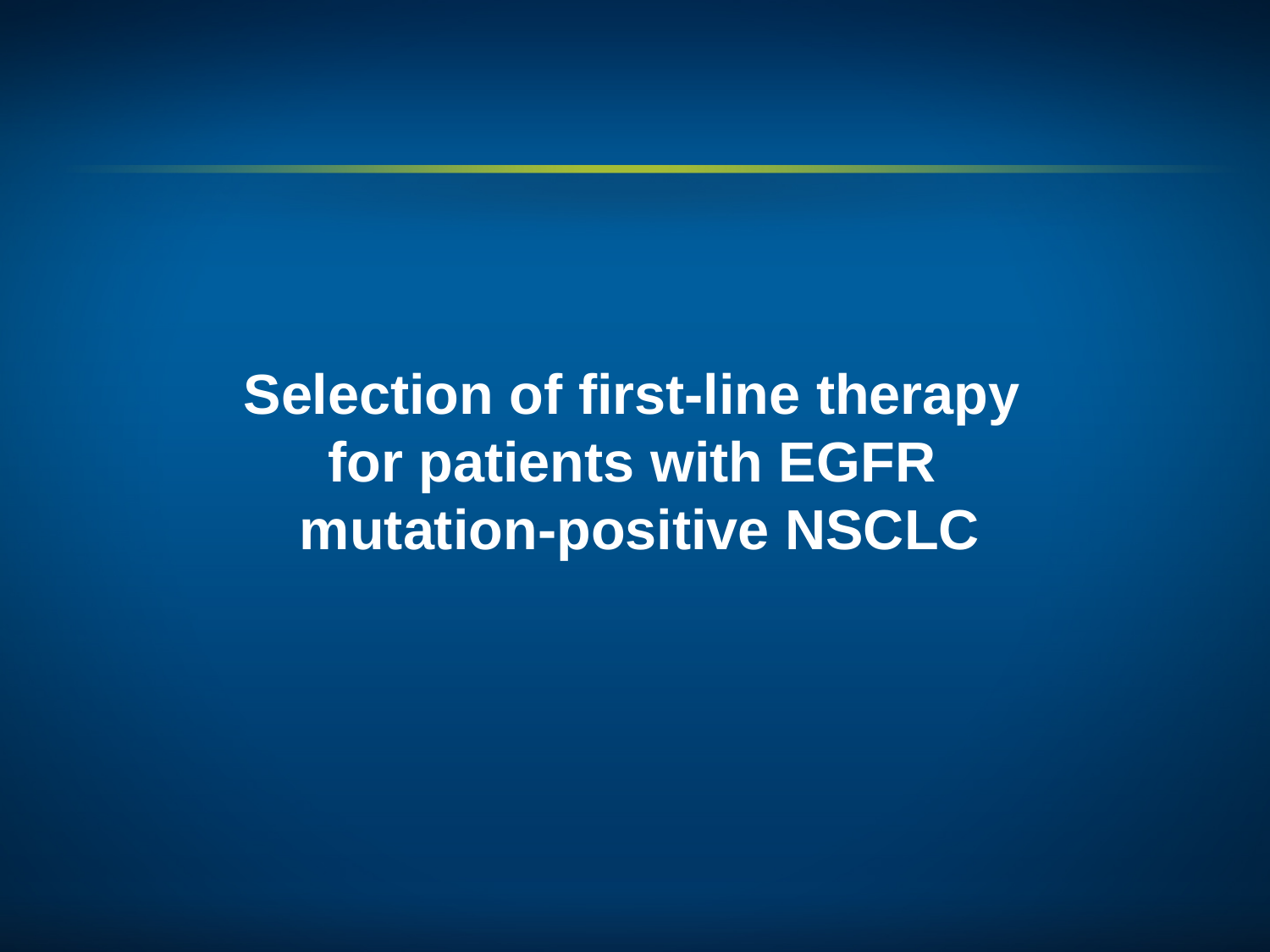

Selection of first-line therapy
for patients with EGFR
mutation-positive NSCLC